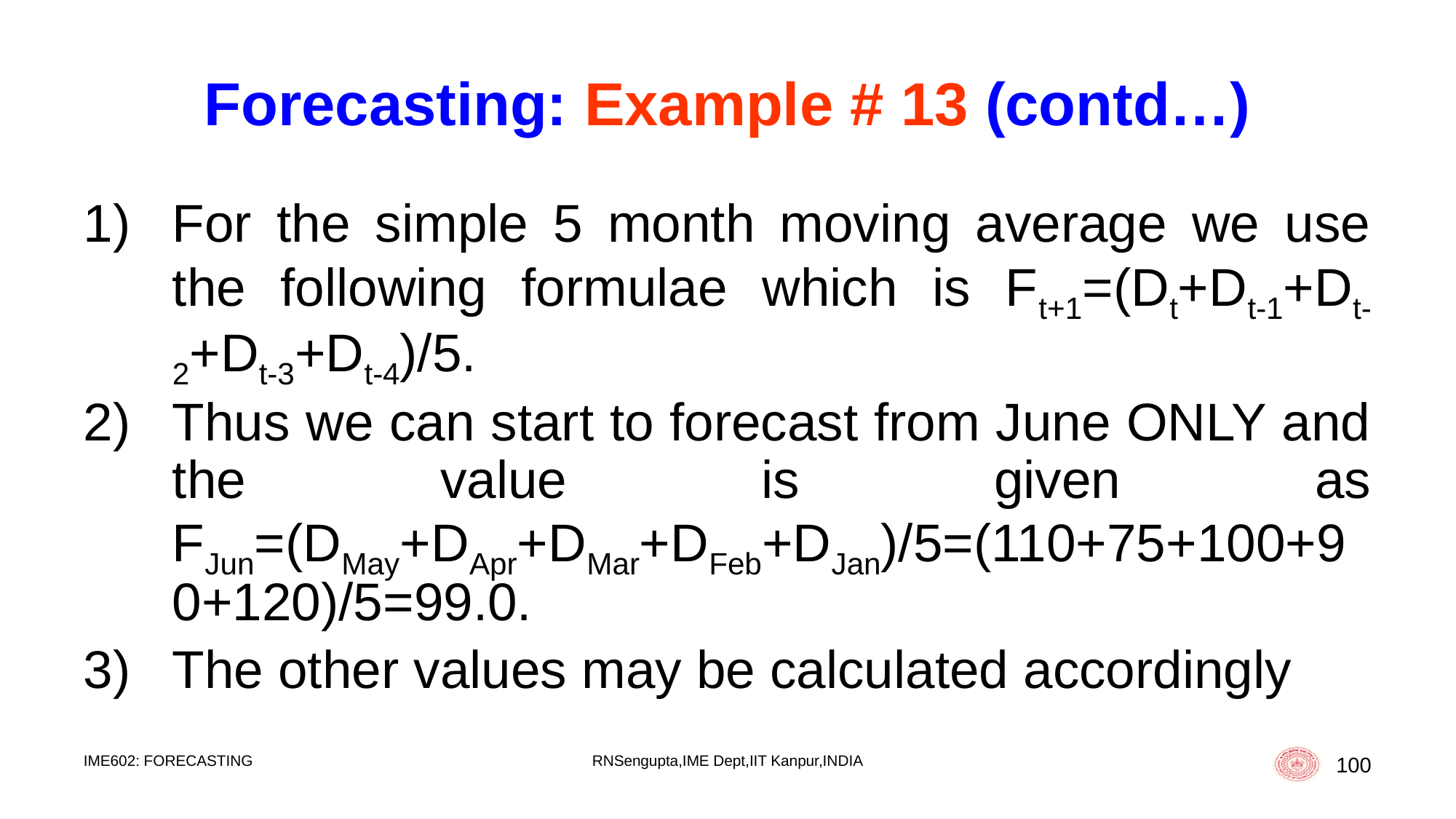

# Forecasting: Example # 13 (contd…)
For the simple 5 month moving average we use the following formulae which is Ft+1=(Dt+Dt-1+Dt-2+Dt-3+Dt-4)/5.
Thus we can start to forecast from June ONLY and the value is given as FJun=(DMay+DApr+DMar+DFeb+DJan)/5=(110+75+100+90+120)/5=99.0.
The other values may be calculated accordingly
IME602: FORECASTING
RNSengupta,IME Dept,IIT Kanpur,INDIA
100